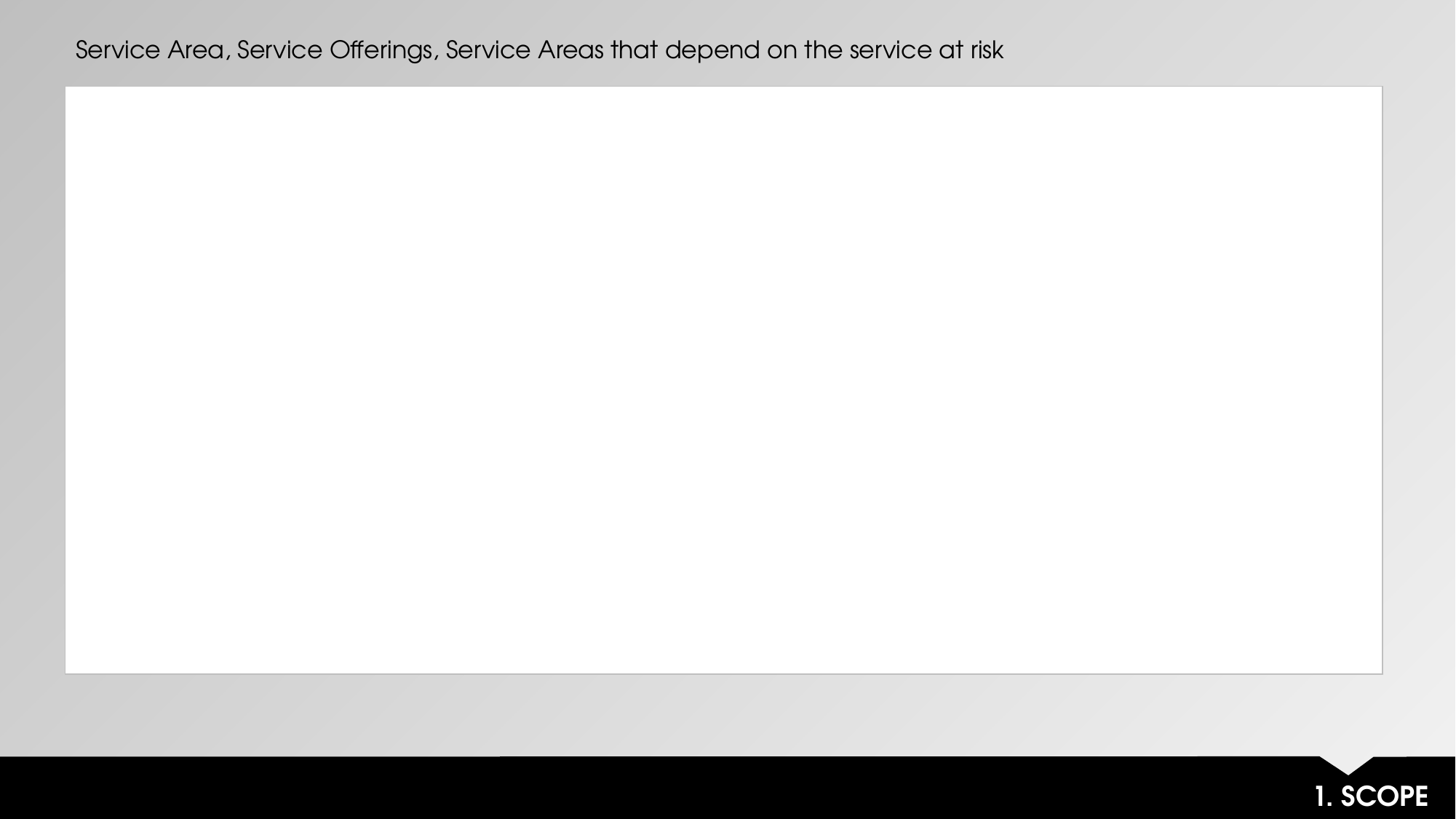

Service Area, Service Offerings, Service Areas that depend on the service at risk
|  |
| --- |

1. SCOPE